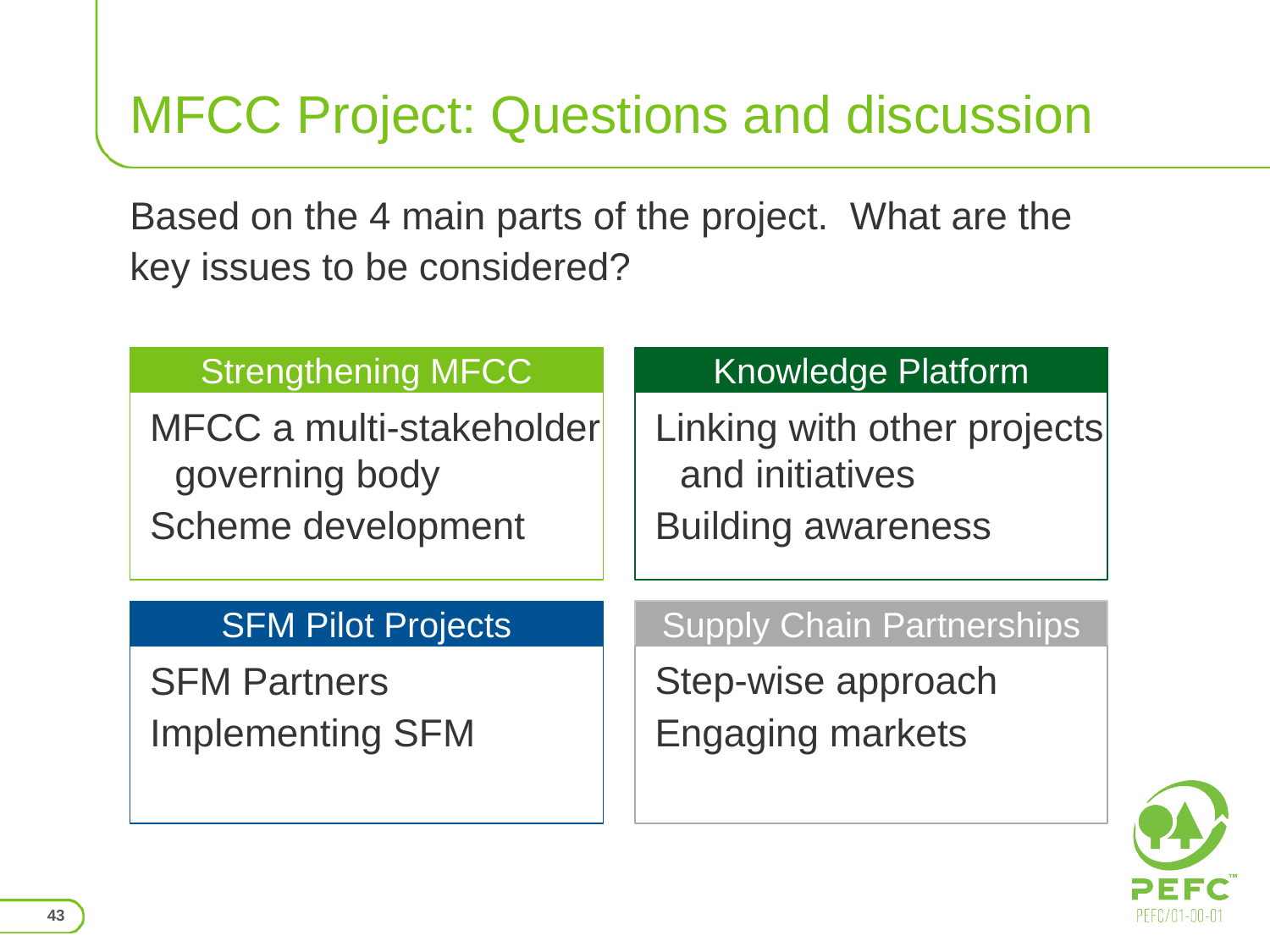

# MFCC Project: Questions and discussion
Based on the 4 main parts of the project.  What are the key issues to be considered?
Strengthening MFCC
Knowledge Platform
MFCC a multi-stakeholder governing body
Scheme development

Linking with other projects and initiatives
Building awareness
Supply Chain Partnerships
SFM Pilot Projects
Step-wise approach
Engaging markets
SFM Partners
Implementing SFM
43